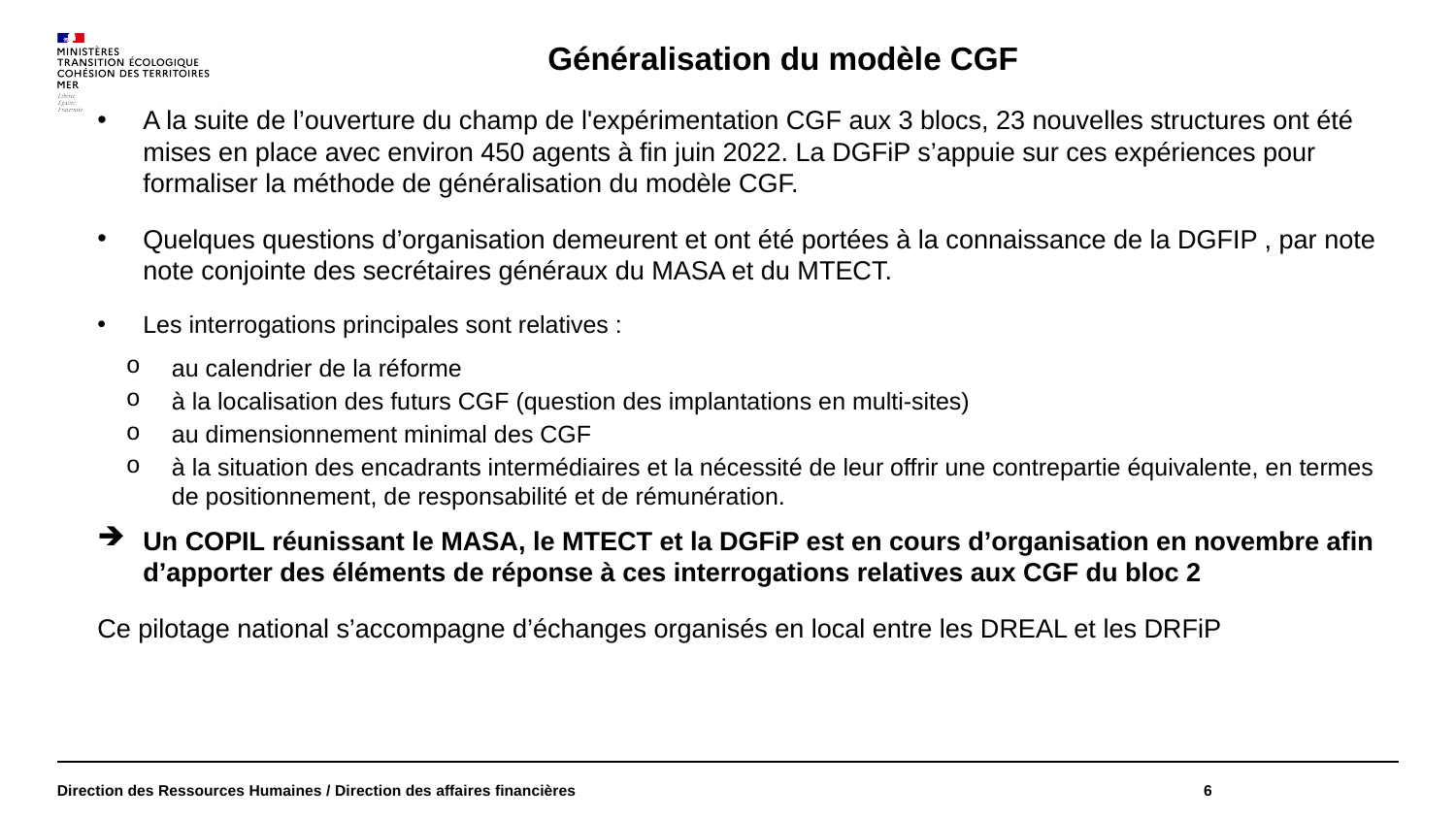

Généralisation du modèle CGF
A la suite de l’ouverture du champ de l'expérimentation CGF aux 3 blocs, 23 nouvelles structures ont été mises en place avec environ 450 agents à fin juin 2022. La DGFiP s’appuie sur ces expériences pour formaliser la méthode de généralisation du modèle CGF.
Quelques questions d’organisation demeurent et ont été portées à la connaissance de la DGFIP , par note note conjointe des secrétaires généraux du MASA et du MTECT.
Les interrogations principales sont relatives :
au calendrier de la réforme
à la localisation des futurs CGF (question des implantations en multi-sites)
au dimensionnement minimal des CGF
à la situation des encadrants intermédiaires et la nécessité de leur offrir une contrepartie équivalente, en termes de positionnement, de responsabilité et de rémunération.
Un COPIL réunissant le MASA, le MTECT et la DGFiP est en cours d’organisation en novembre afin d’apporter des éléments de réponse à ces interrogations relatives aux CGF du bloc 2
Ce pilotage national s’accompagne d’échanges organisés en local entre les DREAL et les DRFiP

Direction des Ressources Humaines / Direction des affaires financières
6